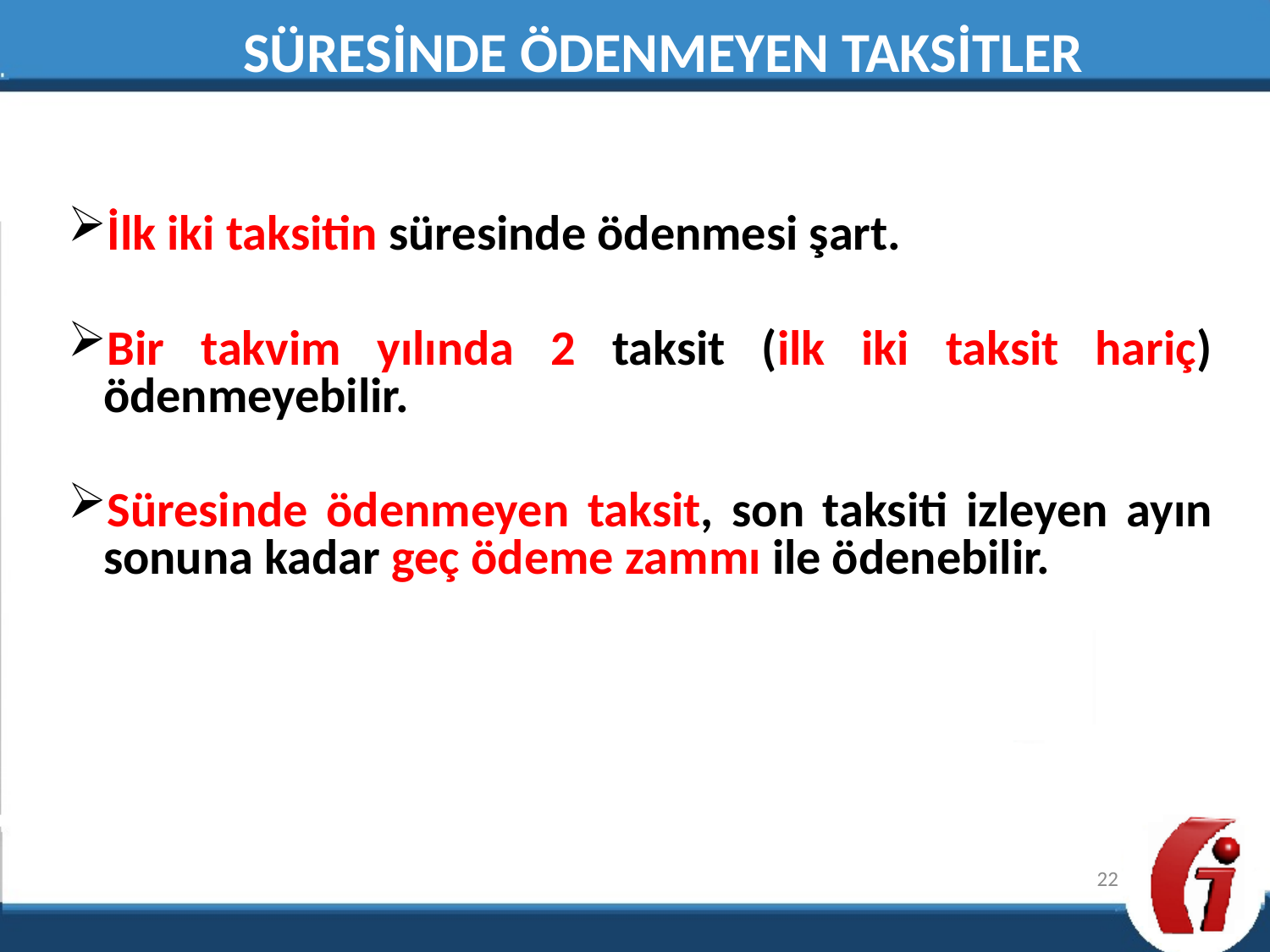

SÜRESİNDE ÖDENMEYEN TAKSİTLER
İlk iki taksitin süresinde ödenmesi şart.

Bir takvim yılında 2 taksit (ilk iki taksit hariç) ödenmeyebilir.

Süresinde ödenmeyen taksit, son taksiti izleyen ayın sonuna kadar geç ödeme zammı ile ödenebilir.
22